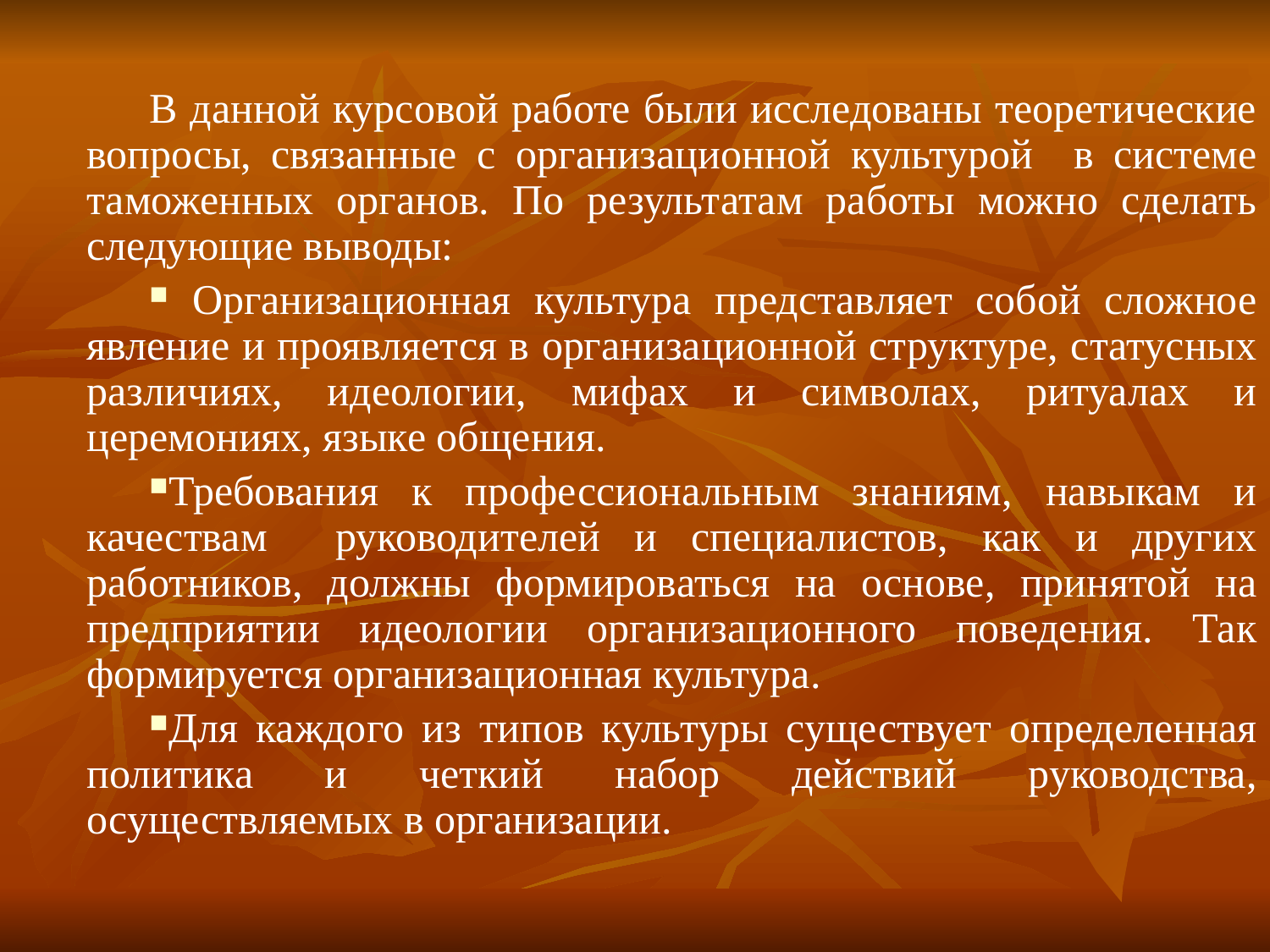

В данной курсовой работе были исследованы теоретические вопросы, связанные с организационной культурой  в системе таможенных органов. По результатам работы можно сделать следующие выводы:
 Организационная культура представляет собой сложное явление и проявляется в организационной структуре, статусных различиях, идеологии, мифах и символах, ритуалах и церемониях, языке общения.
Требования к профессиональным знаниям, навыкам и качествам  руководителей и специалистов, как и других работников, должны формироваться на основе, принятой на предприятии идеологии организационного поведения. Так формируется организационная культура.
Для каждого из типов культуры существует определенная политика и чет­кий набор действий руководства, осуществляемых в организации.